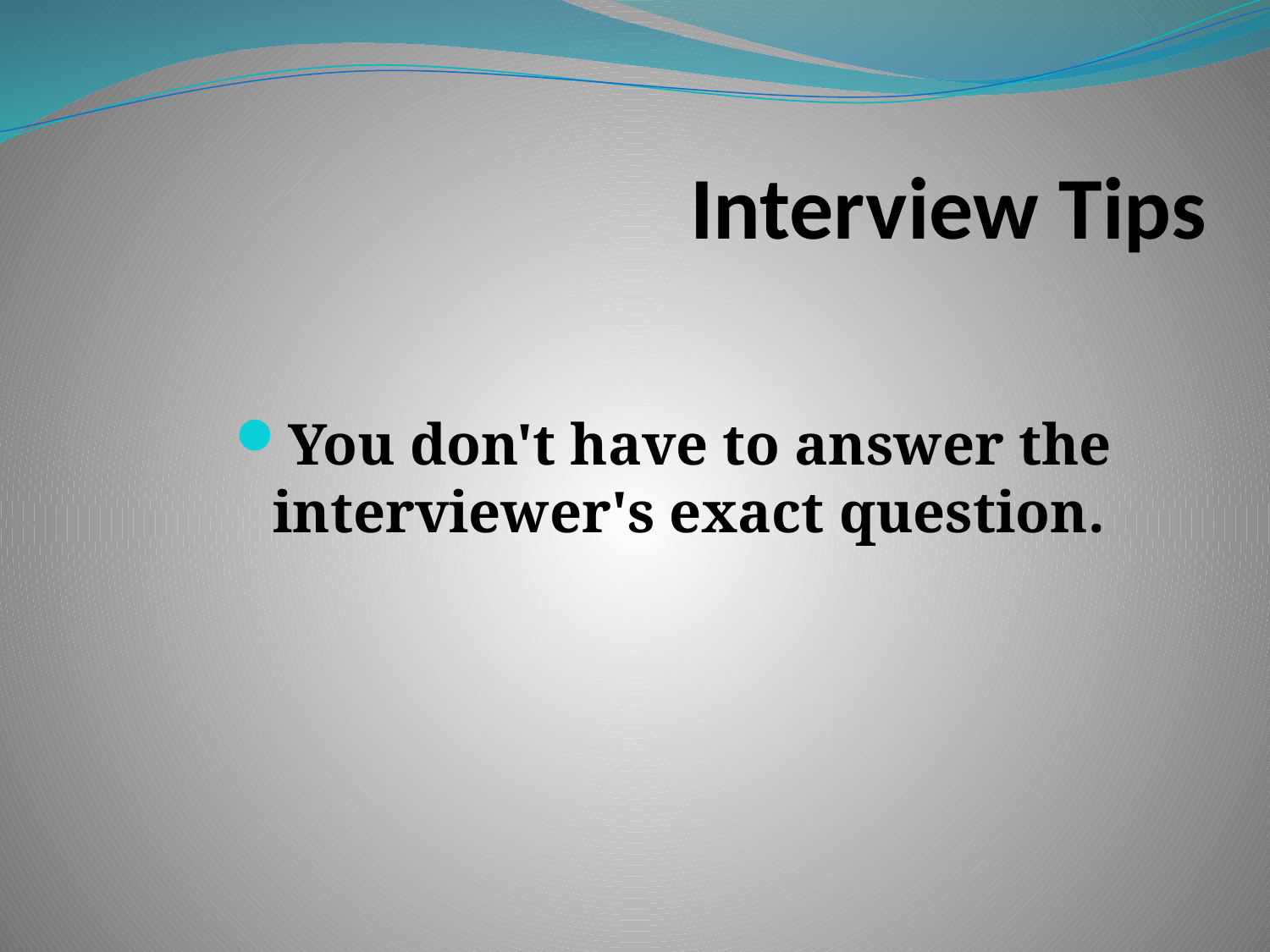

# Interview Tips
You don't have to answer the interviewer's exact question.